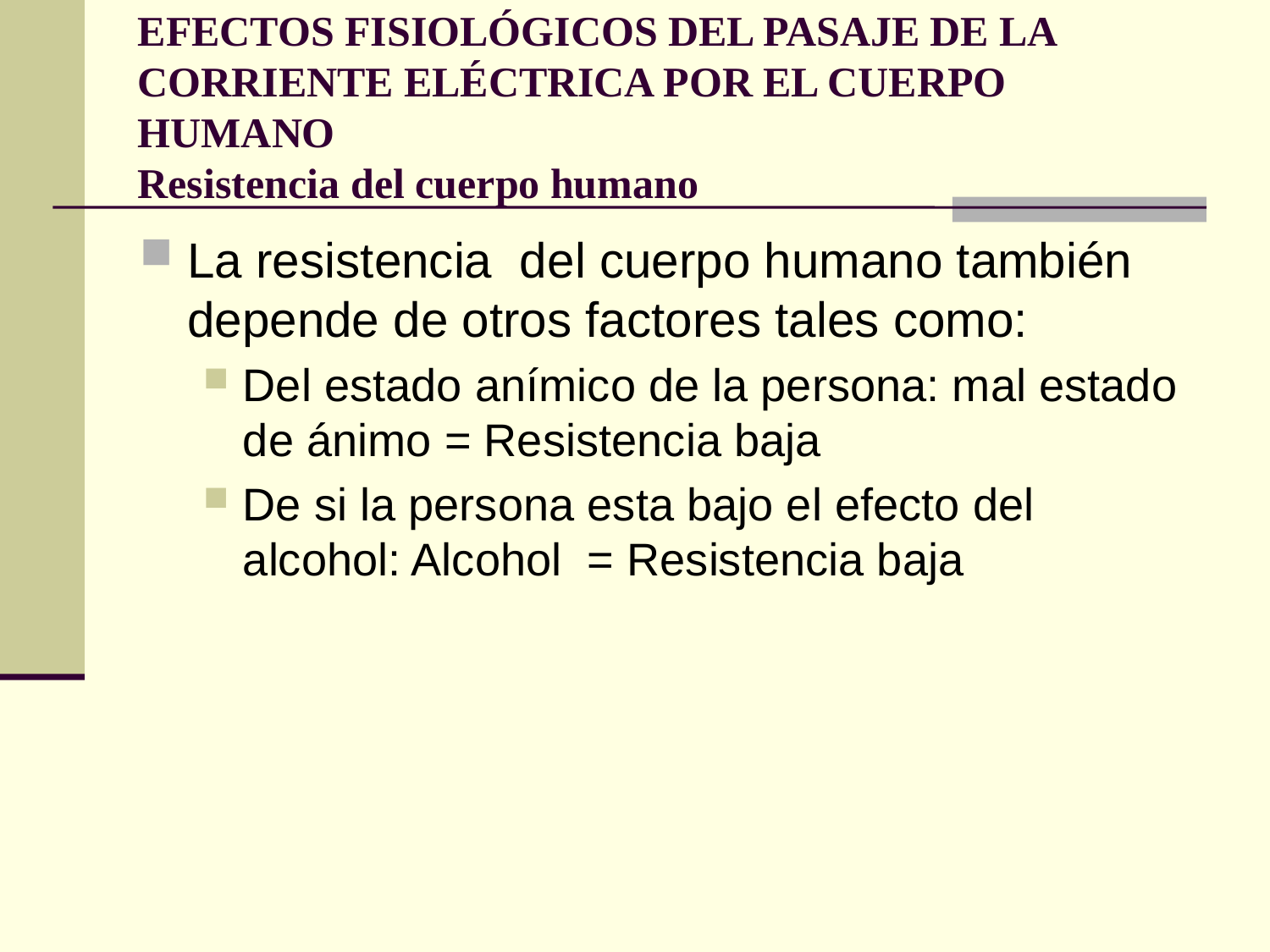

# EFECTOS FISIOLÓGICOS DEL PASAJE DE LA CORRIENTE ELÉCTRICA POR EL CUERPO HUMANO Resistencia del cuerpo humano
La resistencia  del cuerpo humano también depende de otros factores tales como:
Del estado anímico de la persona: mal estado de ánimo = Resistencia baja
De si la persona esta bajo el efecto del alcohol: Alcohol  = Resistencia baja